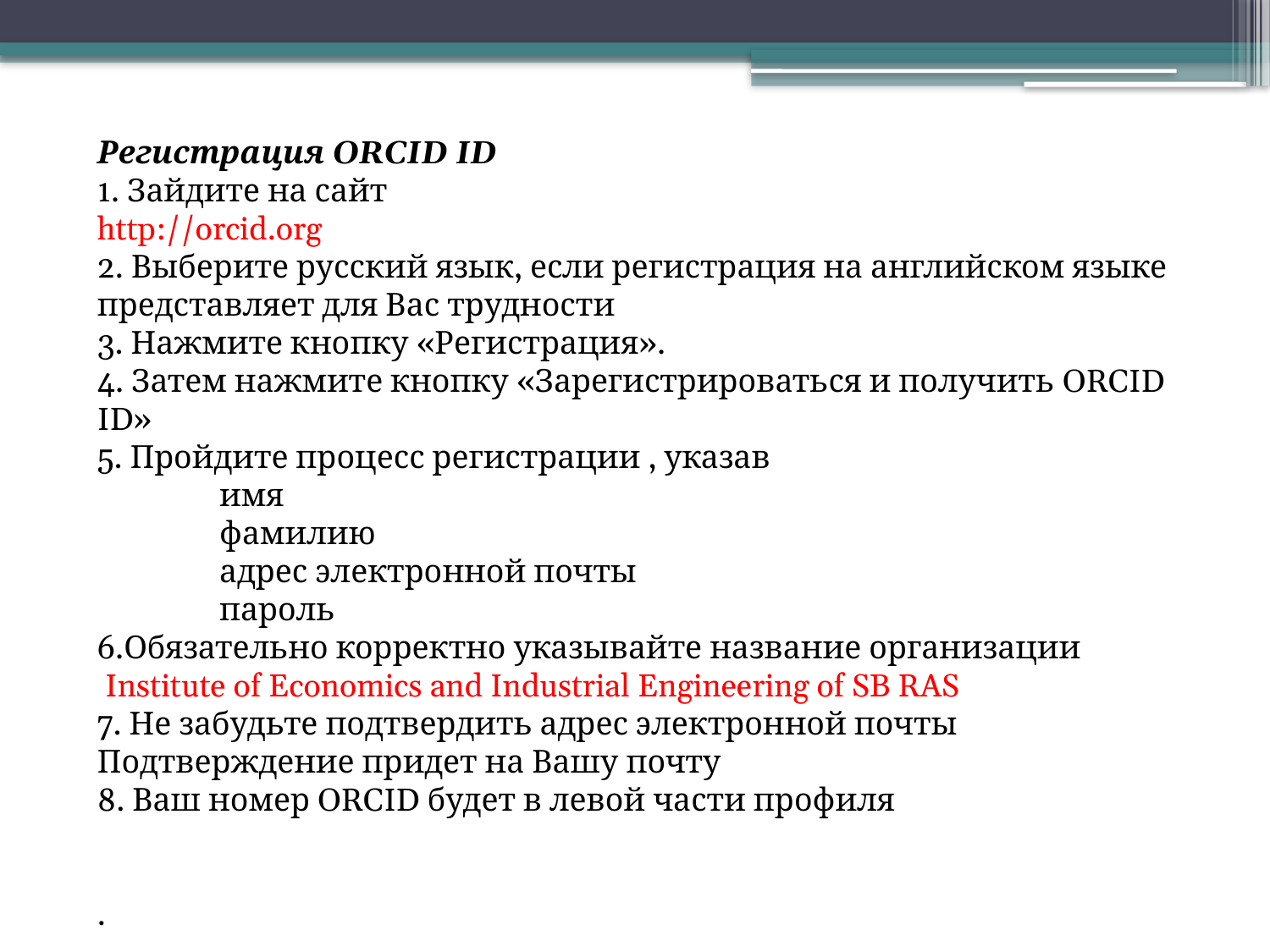

Регистрация ORCID ID
1. Зайдите на сайт
http://orcid.org
2. Выберите русский язык, если регистрация на английском языке
представляет для Вас трудности
3. Нажмите кнопку «Регистрация».
4. Затем нажмите кнопку «Зарегистрироваться и получить ORCID ID»
5. Пройдите процесс регистрации , указав
                имя
                фамилию
                адрес электронной почты
                пароль
6.Обязательно корректно указывайте название организации
 Institute of Economics and Industrial Engineering of SB RAS
7. Не забудьте подтвердить адрес электронной почты
Подтверждение придет на Вашу почту
8. Ваш номер ORCID будет в левой части профиля

.